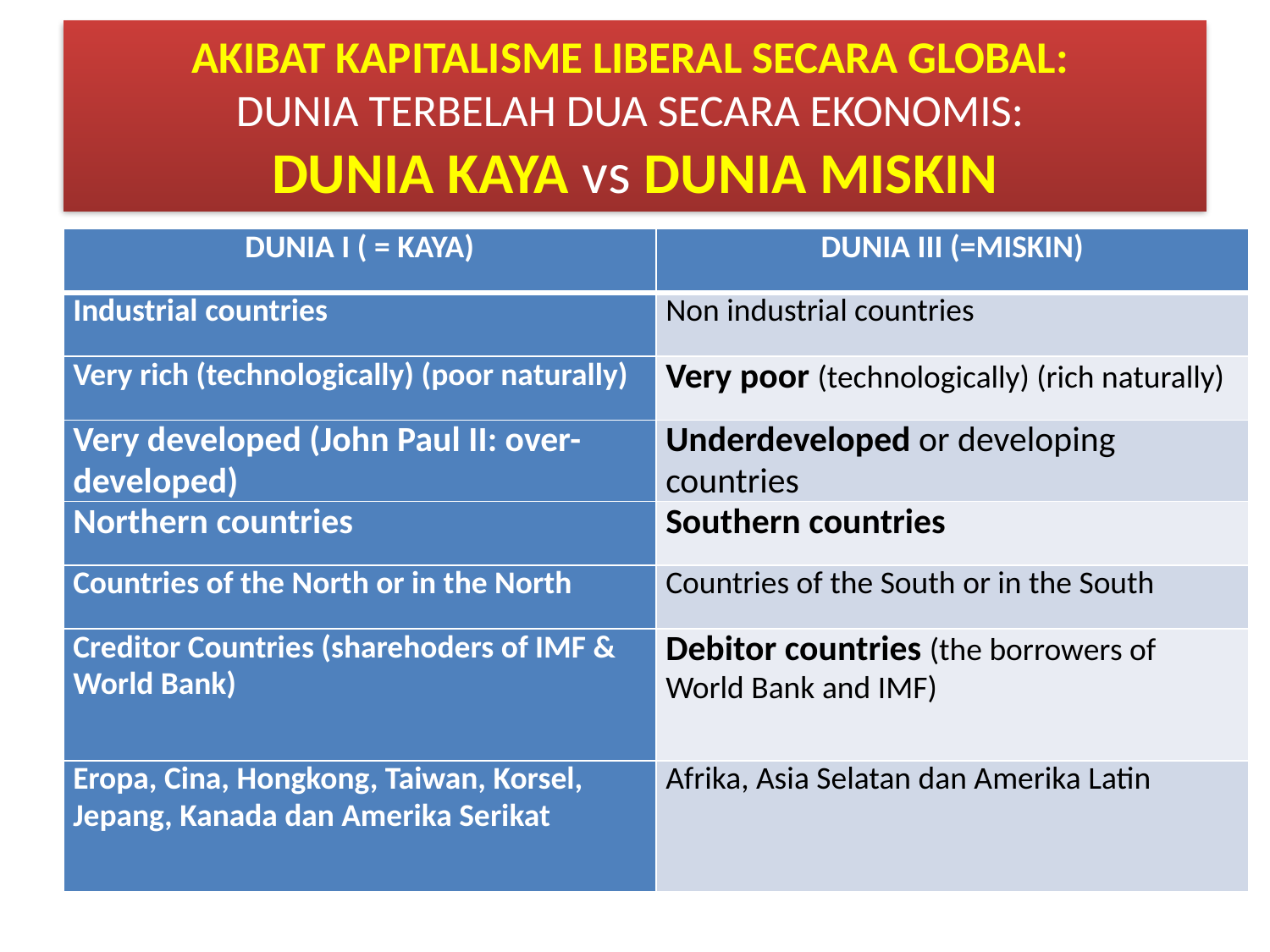

# AKIBAT KAPITALISME LIBERAL SECARA GLOBAL: DUNIA TERBELAH DUA SECARA EKONOMIS: DUNIA KAYA vs DUNIA MISKIN
| DUNIA I ( = KAYA) | DUNIA III (=MISKIN) |
| --- | --- |
| Industrial countries | Non industrial countries |
| Very rich (technologically) (poor naturally) | Very poor (technologically) (rich naturally) |
| Very developed (John Paul II: over-developed) | Underdeveloped or developing countries |
| Northern countries | Southern countries |
| Countries of the North or in the North | Countries of the South or in the South |
| Creditor Countries (sharehoders of IMF & World Bank) | Debitor countries (the borrowers of World Bank and IMF) |
| Eropa, Cina, Hongkong, Taiwan, Korsel, Jepang, Kanada dan Amerika Serikat | Afrika, Asia Selatan dan Amerika Latin |